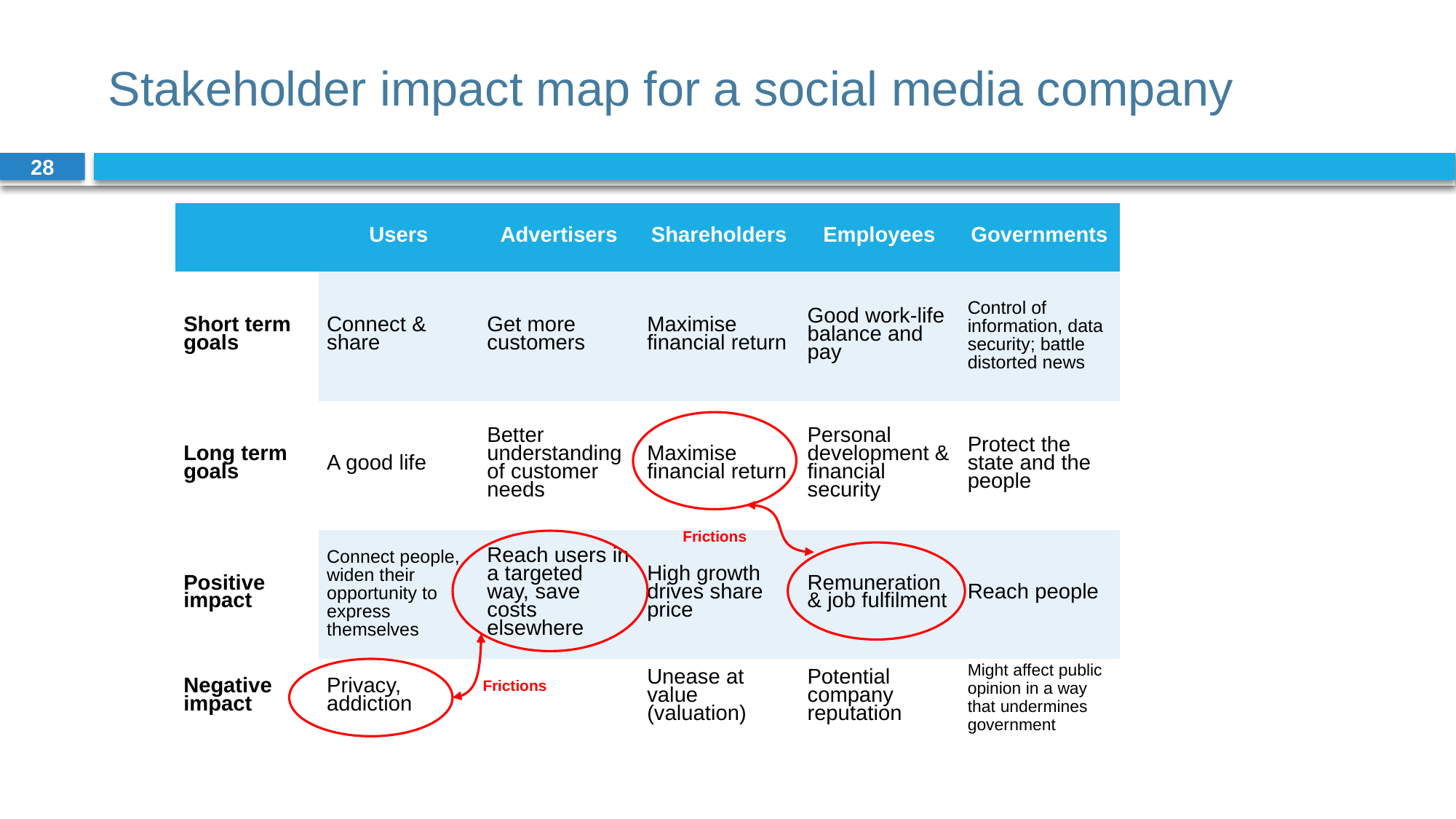

# Stakeholder impact map for a social media company
28
|  | Users | Advertisers | Shareholders | Employees | Governments |
| --- | --- | --- | --- | --- | --- |
| Short term goals | Connect & share | Get more customers | Maximise financial return | Good work-life balance and pay | Control of information, data security; battle distorted news |
| Long term goals | A good life | Better understanding of customer needs | Maximise financial return | Personal development & financial security | Protect the state and the people |
| Positive impact | Connect people, widen their opportunity to express themselves | Reach users in a targeted way, save costs elsewhere | High growth drives share price | Remuneration & job fulfilment | Reach people |
| Negative impact | Privacy, addiction |  | Unease at value (valuation) | Potential company reputation | Might affect public opinion in a way that undermines government |

Frictions

Frictions